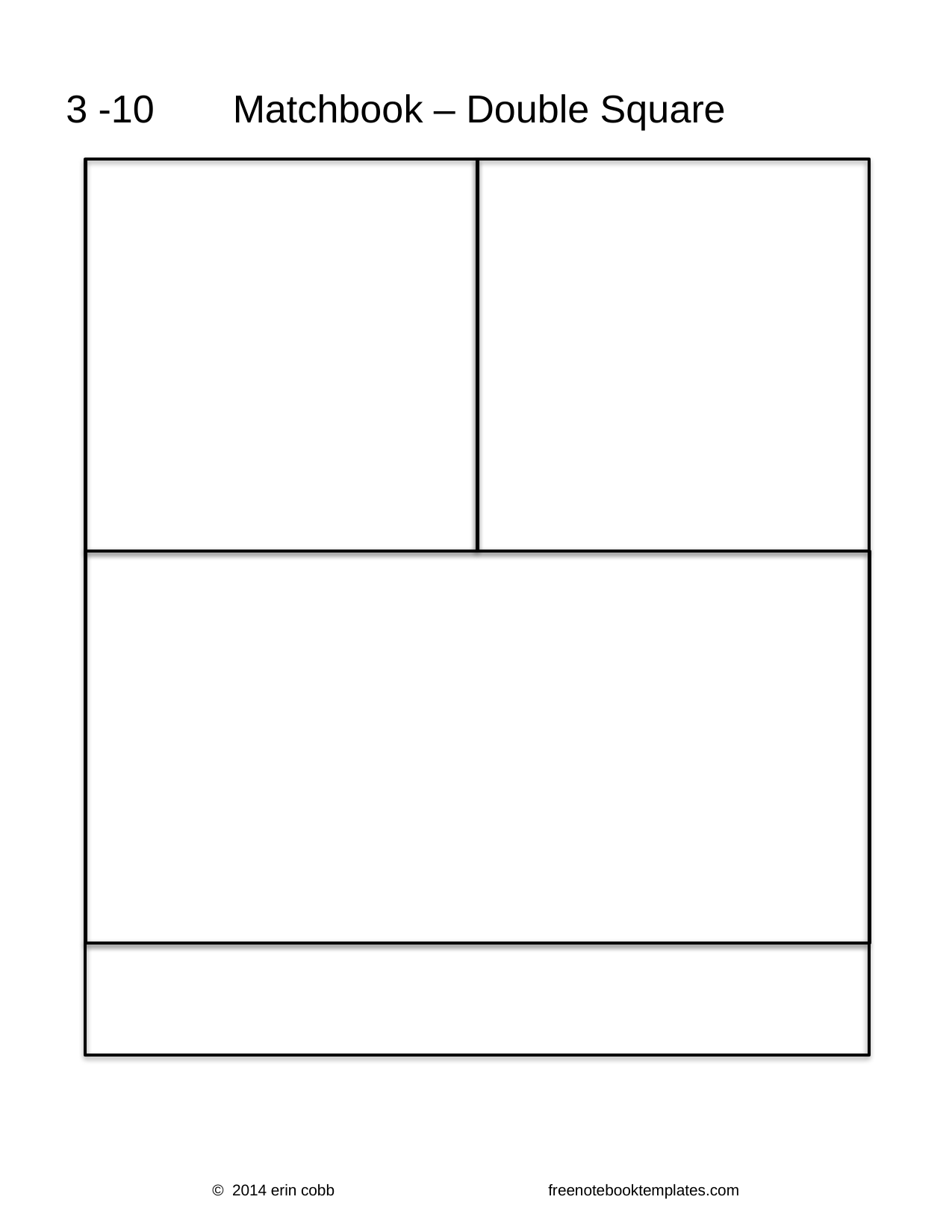

3 -10
Matchbook – Double Square

©  2014 erin cobb		freenotebooktemplates.com